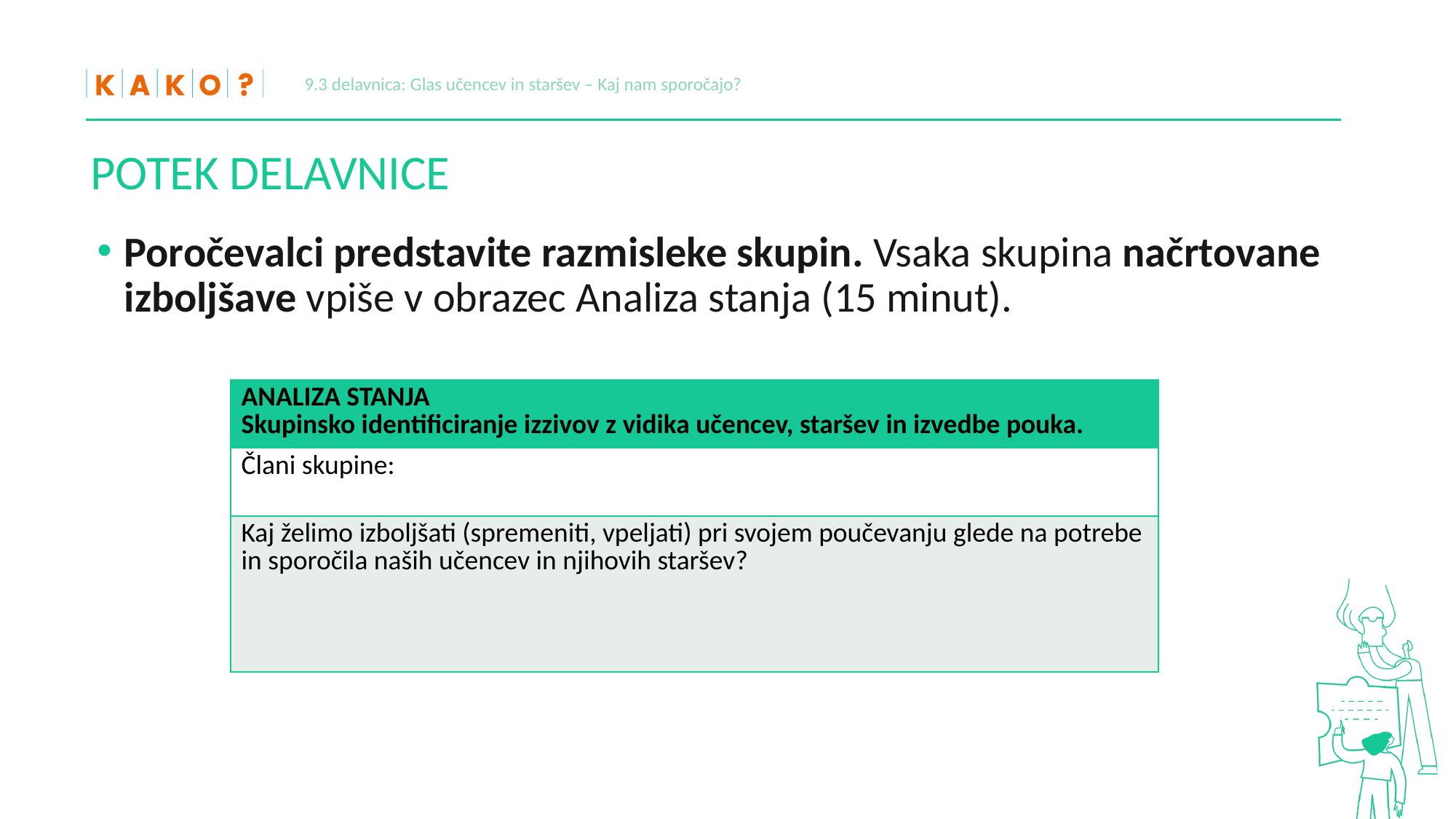

9.3 delavnica: Glas učencev in staršev – Kaj nam sporočajo?
# POTEK DELAVNICE
Poročevalci predstavite razmisleke skupin. Vsaka skupina načrtovane izboljšave vpiše v obrazec Analiza stanja (15 minut).

| ANALIZA STANJA Skupinsko identificiranje izzivov z vidika učencev, staršev in izvedbe pouka. |
| --- |
| Člani skupine: |
| Kaj želimo izboljšati (spremeniti, vpeljati) pri svojem poučevanju glede na potrebe in sporočila naših učencev in njihovih staršev? |